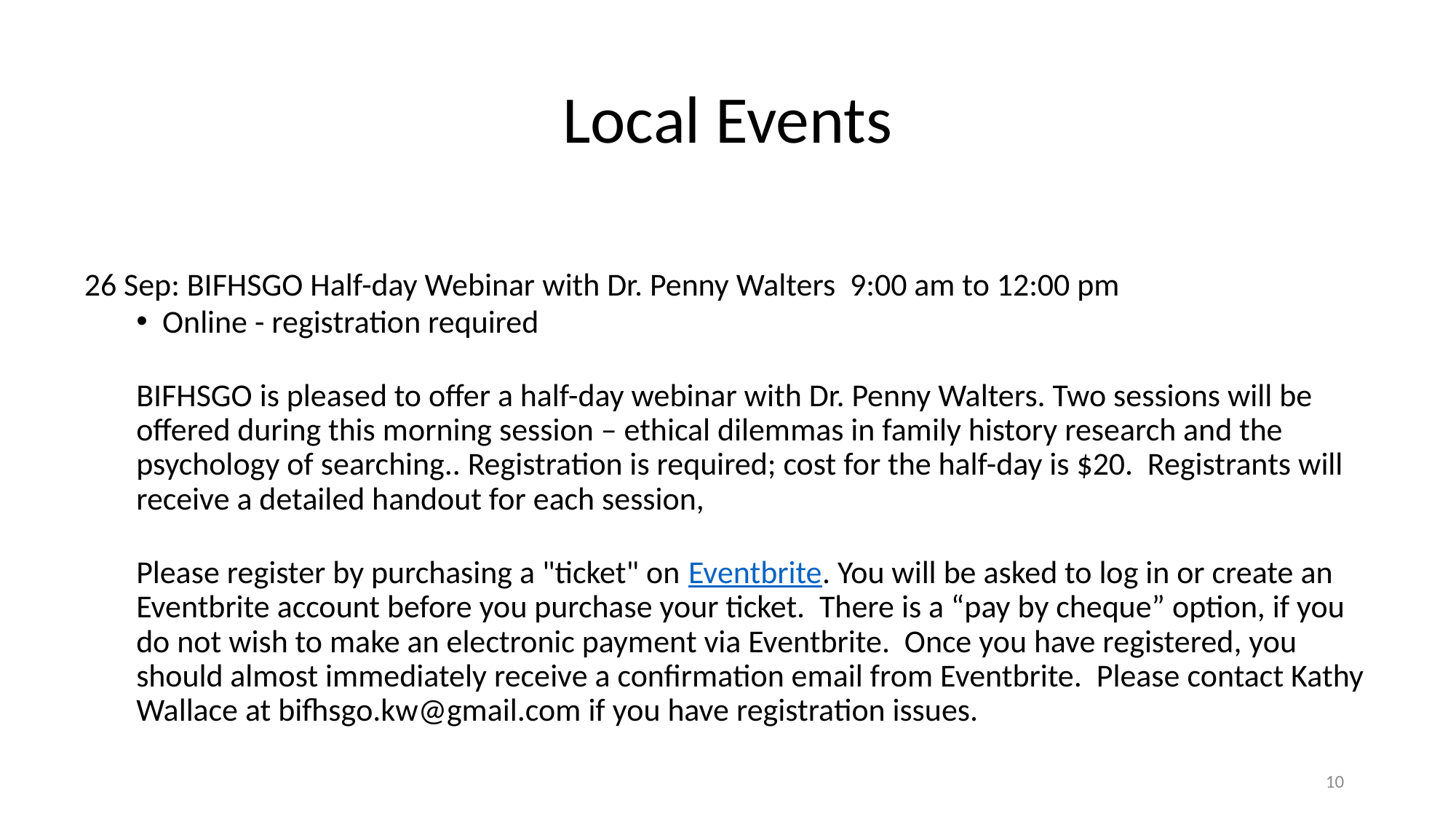

# Local Events
26 Sep: BIFHSGO Half-day Webinar with Dr. Penny Walters  9:00 am to 12:00 pm
Online - registration required

BIFHSGO is pleased to offer a half-day webinar with Dr. Penny Walters. Two sessions will be offered during this morning session – ethical dilemmas in family history research and the psychology of searching.. Registration is required; cost for the half-day is $20.  Registrants will receive a detailed handout for each session,

Please register by purchasing a "ticket" on Eventbrite. You will be asked to log in or create an Eventbrite account before you purchase your ticket.  There is a “pay by cheque” option, if you do not wish to make an electronic payment via Eventbrite.  Once you have registered, you should almost immediately receive a confirmation email from Eventbrite.  Please contact Kathy Wallace at bifhsgo.kw@gmail.com if you have registration issues.

10